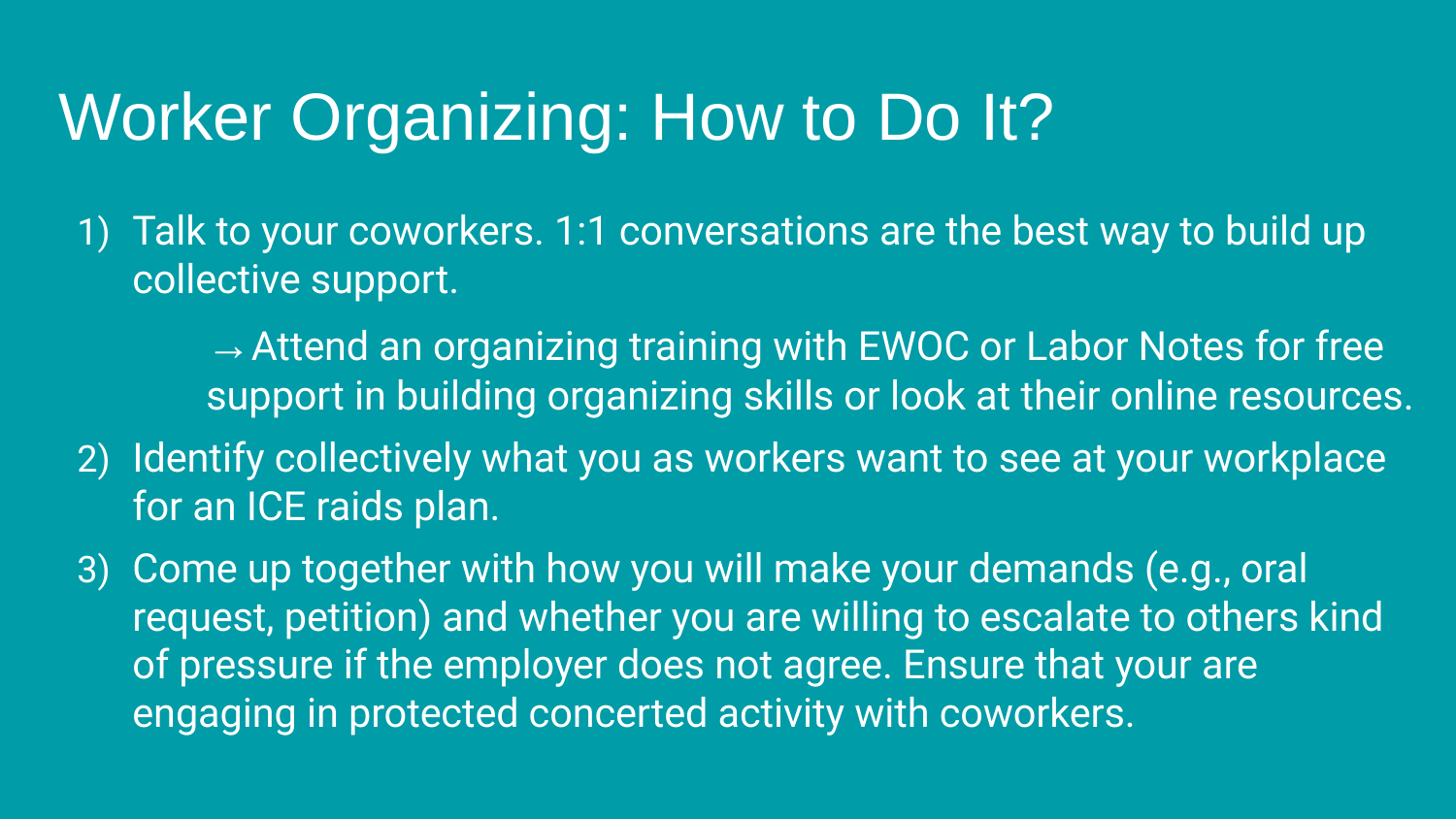

# Worker Organizing: How to Do It?
Talk to your coworkers. 1:1 conversations are the best way to build up collective support.
→Attend an organizing training with EWOC or Labor Notes for free support in building organizing skills or look at their online resources.
Identify collectively what you as workers want to see at your workplace for an ICE raids plan.
Come up together with how you will make your demands (e.g., oral request, petition) and whether you are willing to escalate to others kind of pressure if the employer does not agree. Ensure that your are engaging in protected concerted activity with coworkers.